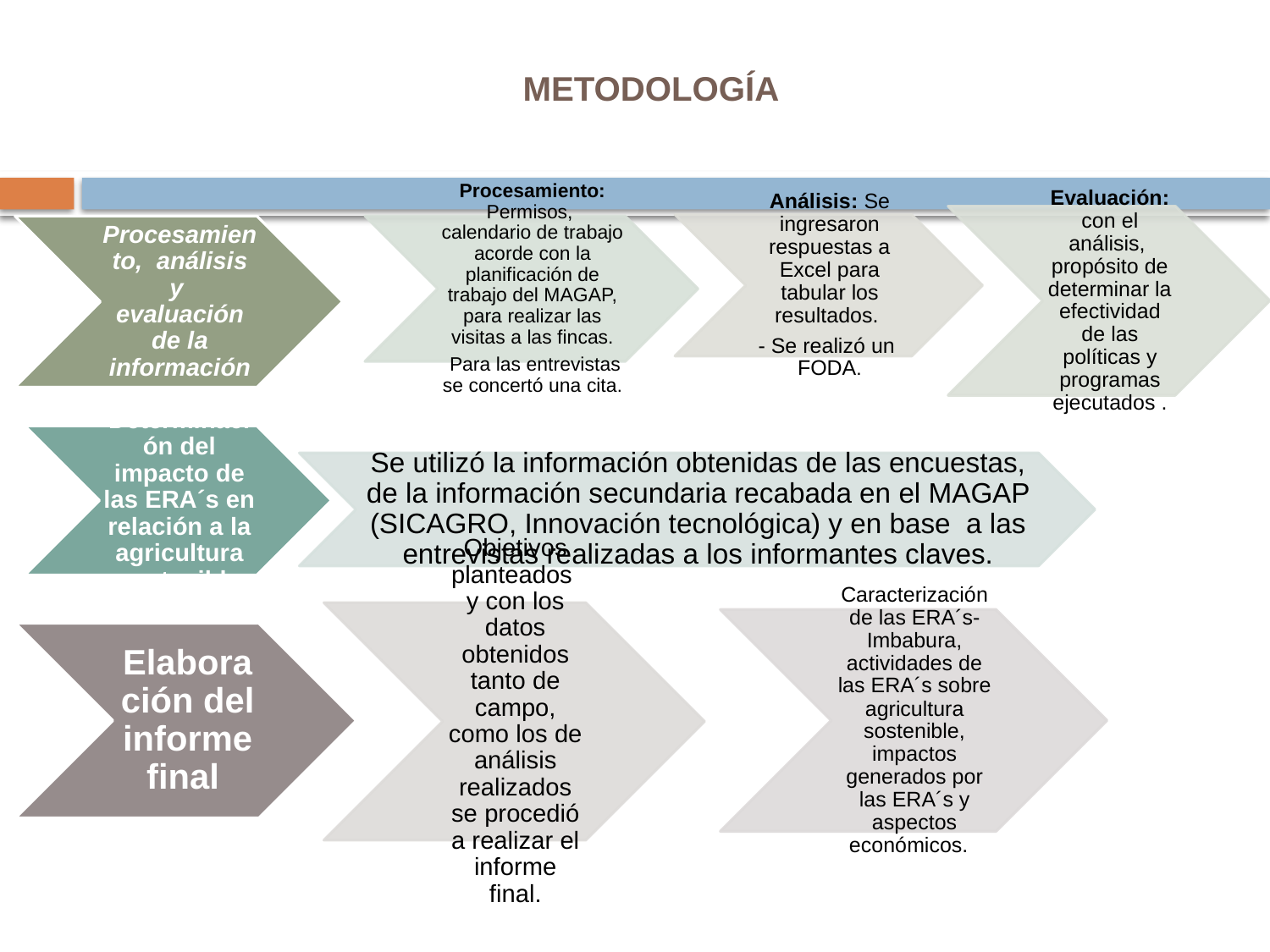

Determinación del impacto de las ERA´s en relación a la agricultura sostenible
Se utilizó la información obtenidas de las encuestas, de la información secundaria recabada en el MAGAP (SICAGRO, Innovación tecnológica) y en base  a las entrevistas realizadas a los informantes claves.
Procesamiento,  análisis y  evaluación de la información
Procesamiento: Permisos,  calendario de trabajo acorde con la planificación de trabajo del MAGAP, para realizar las visitas a las fincas.
 Para las entrevistas se concertó una cita.
Evaluación: con el análisis,  propósito de determinar la efectividad de las políticas y programas ejecutados .
Análisis: Se ingresaron respuestas a Excel para tabular los resultados.
- Se realizó un  FODA.
Elabora ción del informe final
Objetivos planteados  y con los datos obtenidos tanto de campo, como los de análisis realizados se procedió a realizar el informe final.
Caracterización de las ERA´s- Imbabura, actividades de las ERA´s sobre agricultura sostenible, impactos generados por las ERA´s y aspectos económicos.
# METODOLOGÍA